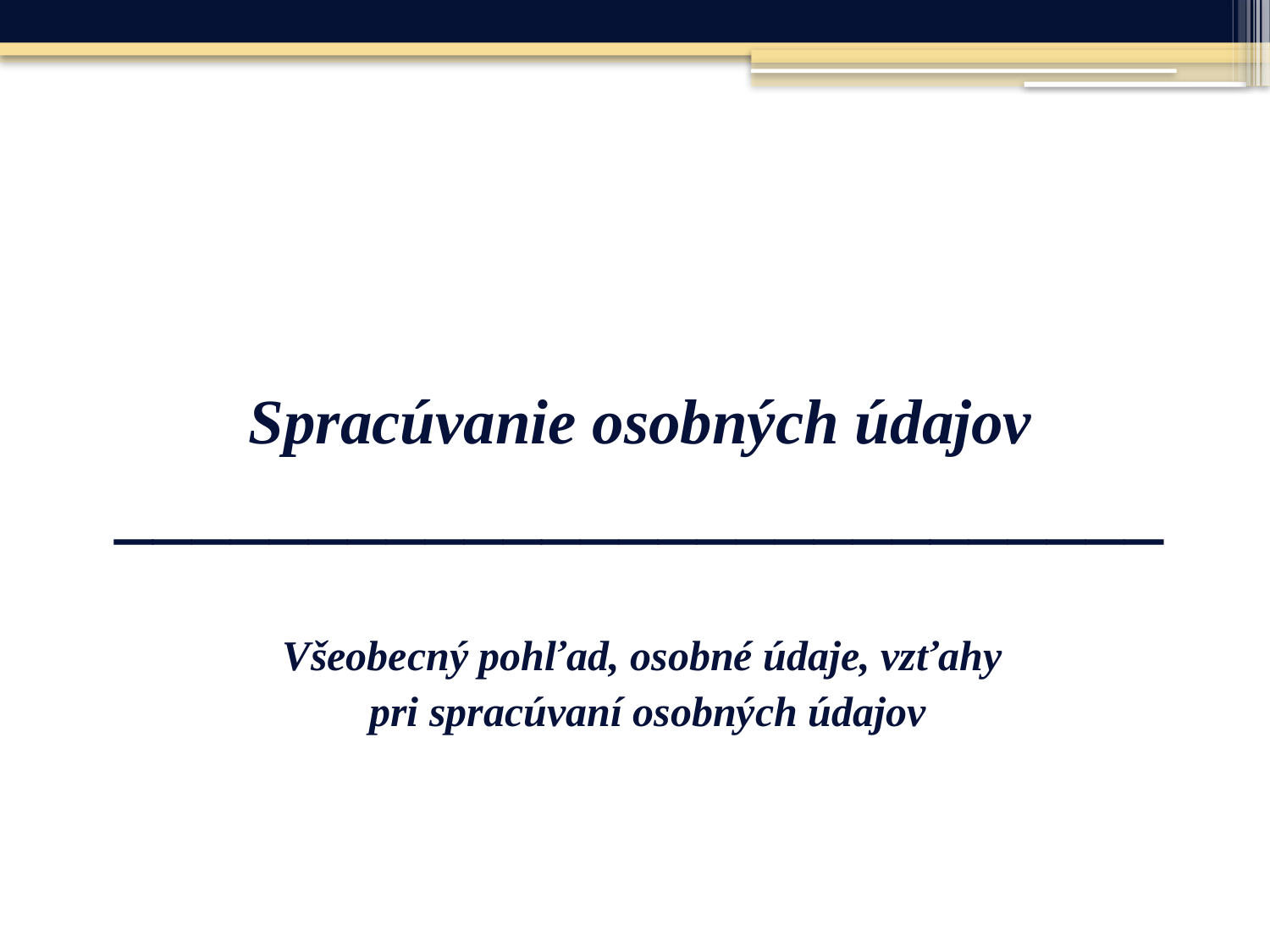

# Spracúvanie osobných údajov ___________________________

Všeobecný pohľad, osobné údaje, vzťahy
pri spracúvaní osobných údajov